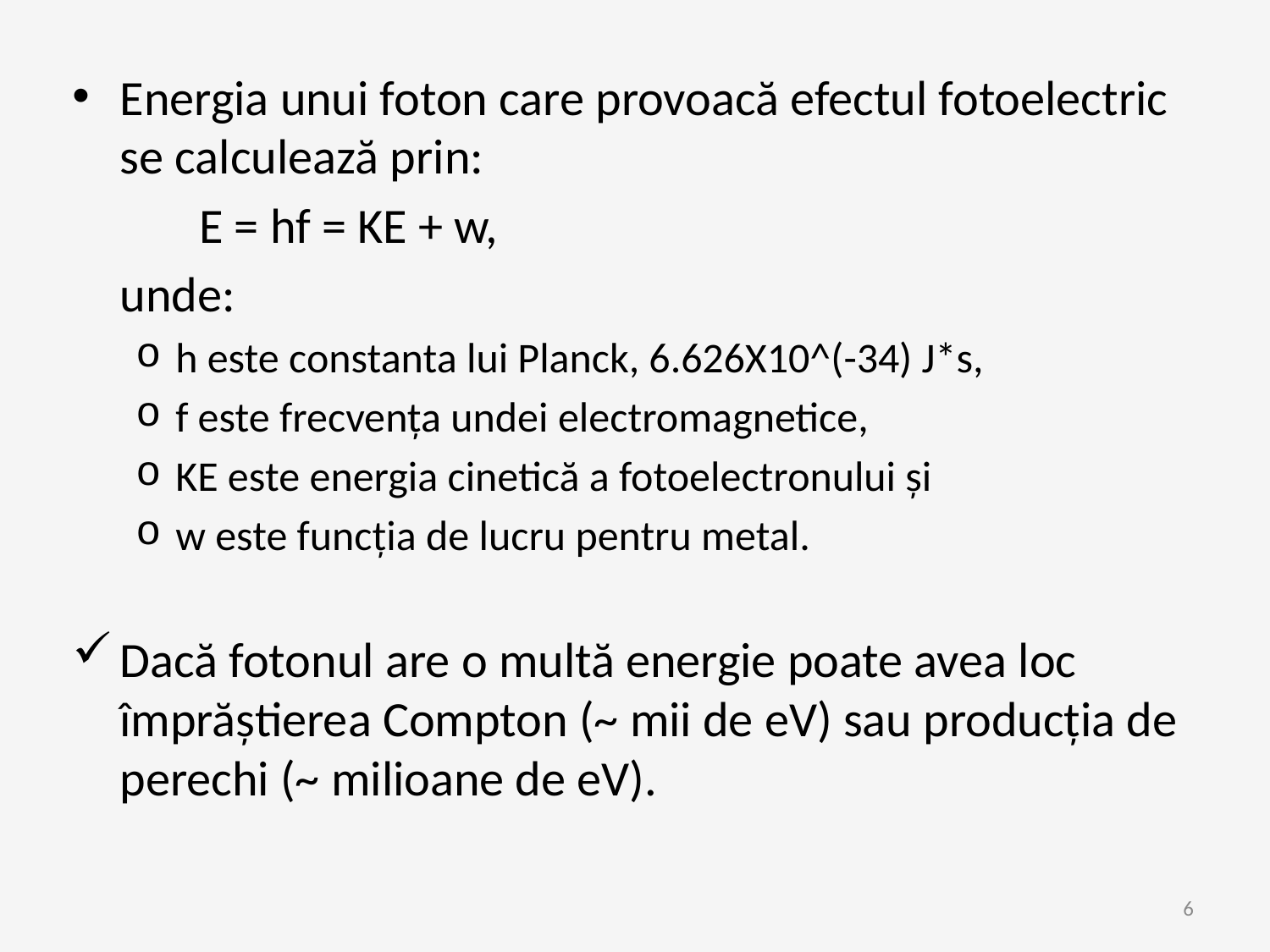

Energia unui foton care provoacă efectul fotoelectric se calculează prin:
	E = hf = KE + w,
	unde:
h este constanta lui Planck, 6.626X10^(-34) J*s,
f este frecvența undei electromagnetice,
KE este energia cinetică a fotoelectronului și
w este funcția de lucru pentru metal.

Dacă fotonul are o multă energie poate avea loc împrăștierea Compton (~ mii de eV) sau producția de perechi (~ milioane de eV).

6